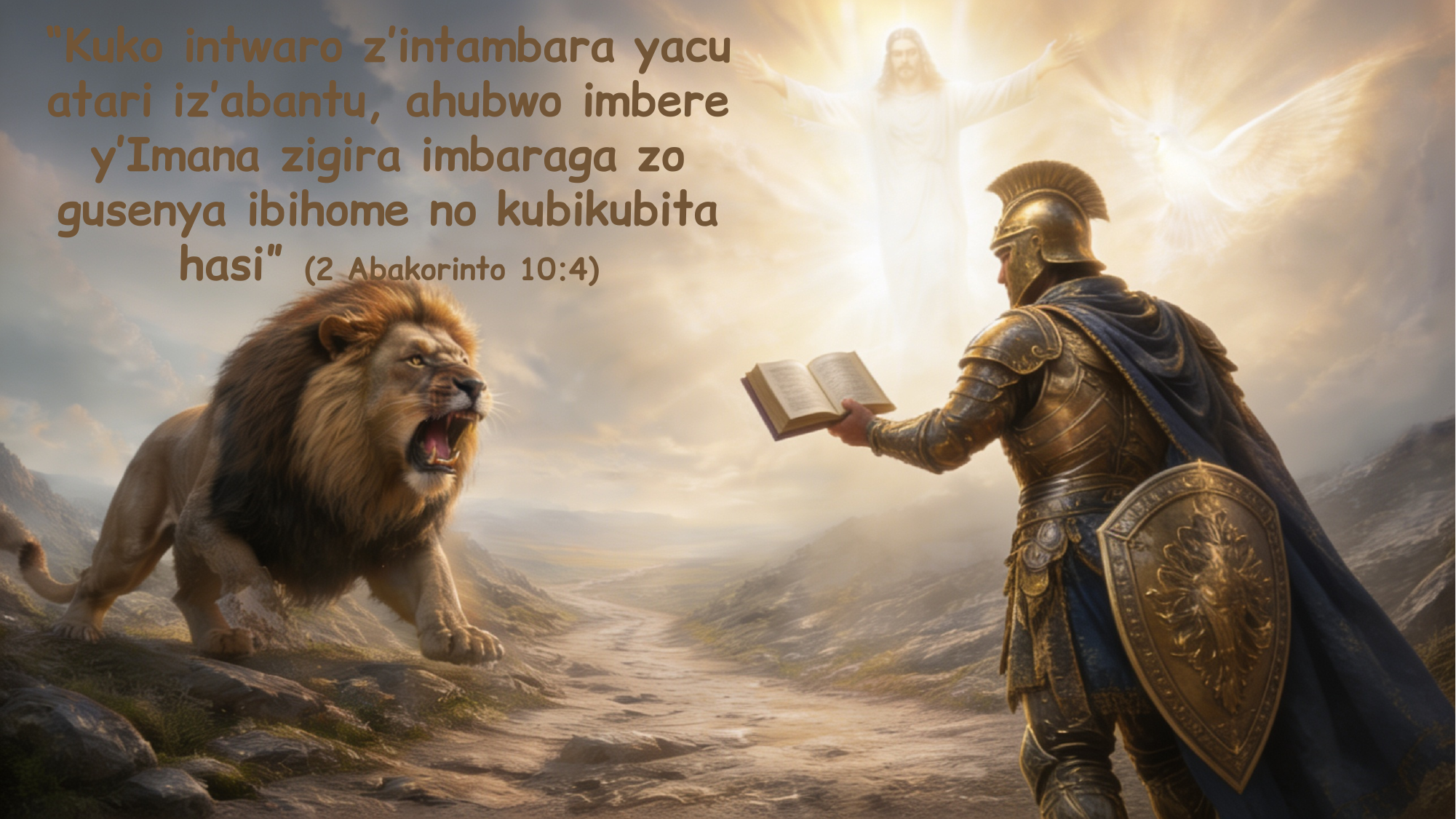

“Kuko intwaro z’intambara yacu atari iz’abantu, ahubwo imbere y’Imana zigira imbaraga zo gusenya ibihome no kubikubita hasi” (2 Abakorinto 10:4)